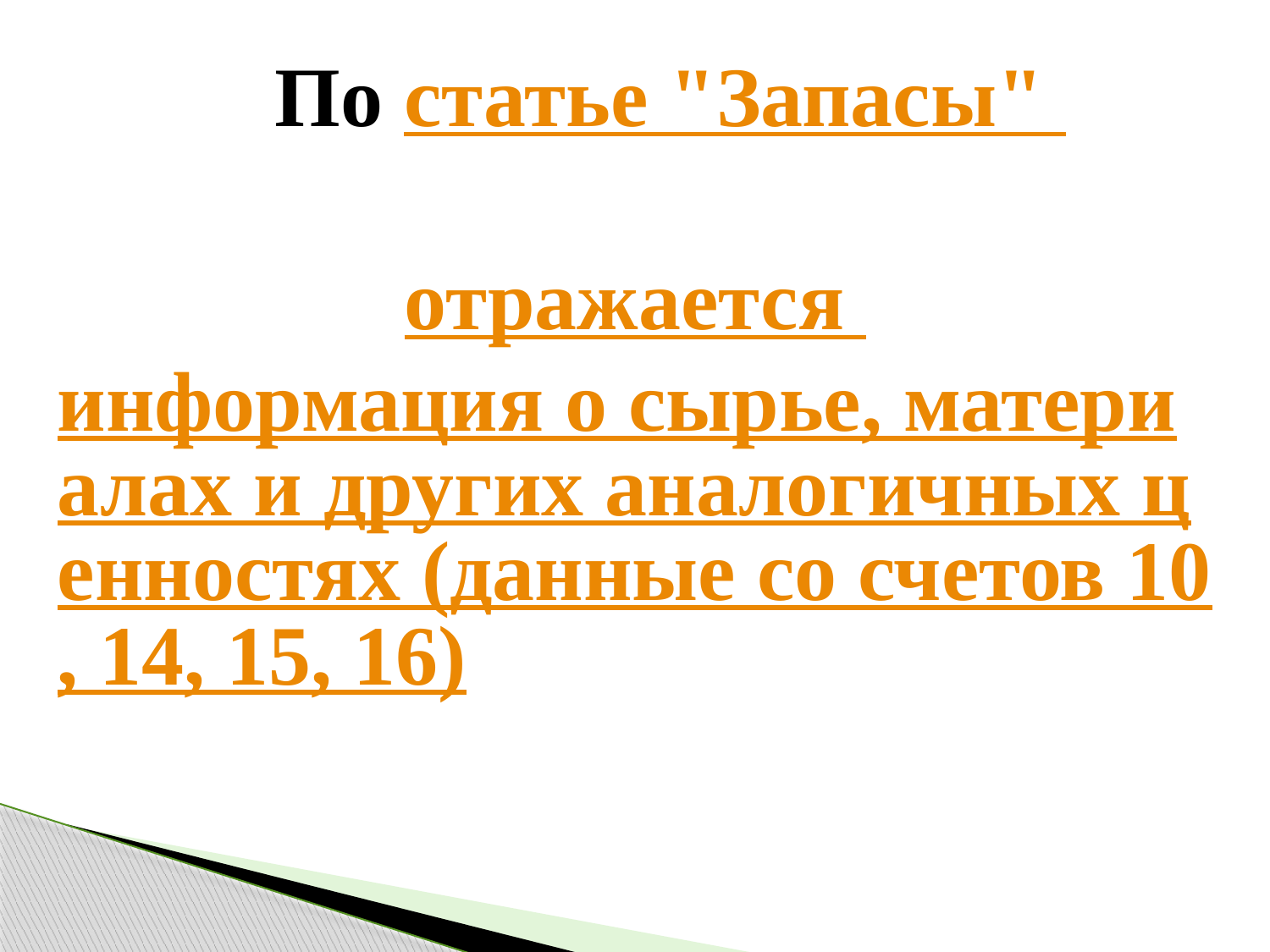

По статье "Запасы"

отражается информация о сырье, материалах и других аналогичных ценностях (данные со счетов 10, 14, 15, 16)